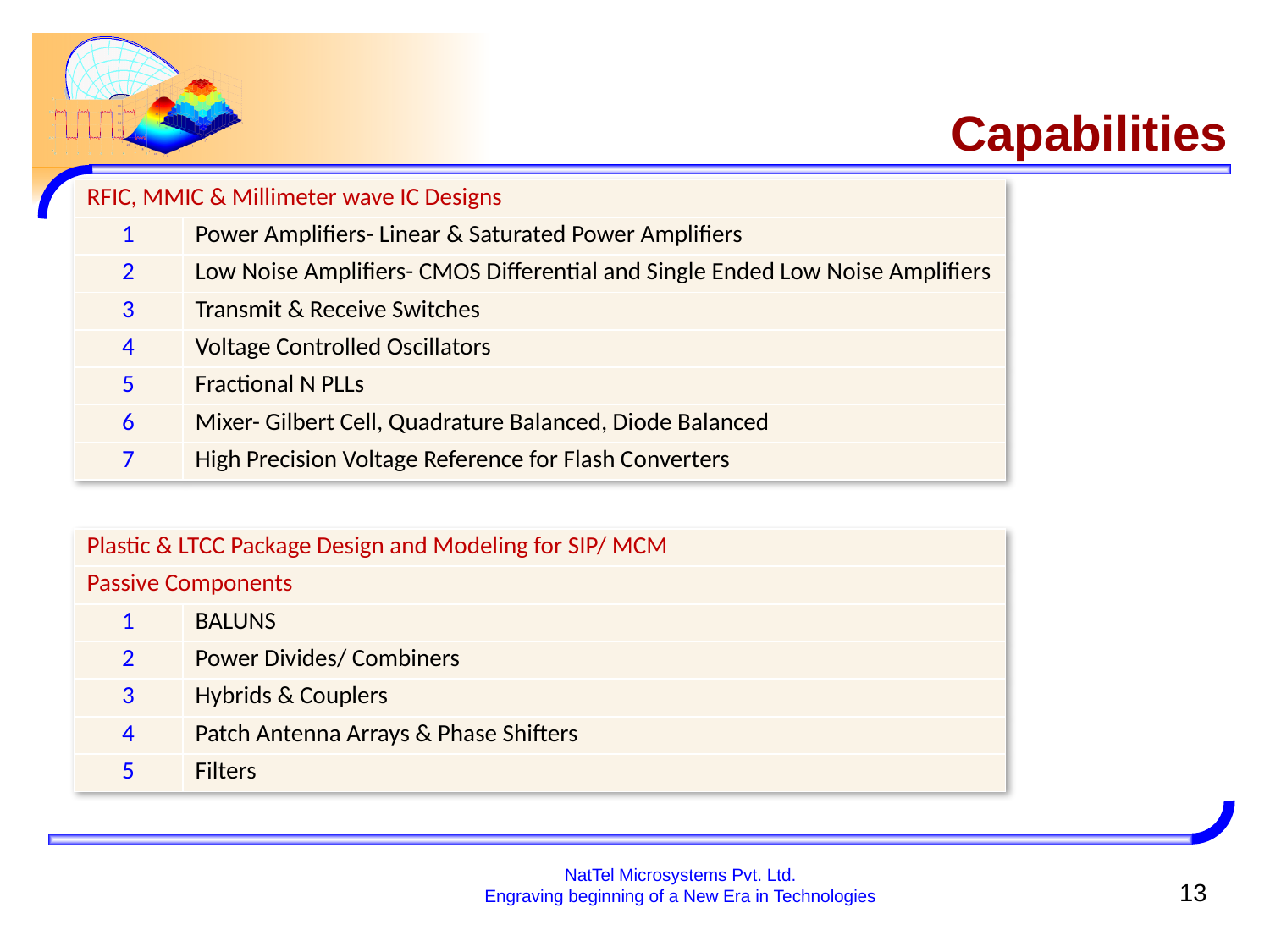

# Capabilities
| RFIC, MMIC & Millimeter wave IC Designs |  |
| --- | --- |
| 1 | Power Amplifiers- Linear & Saturated Power Amplifiers |
| 2 | Low Noise Amplifiers- CMOS Differential and Single Ended Low Noise Amplifiers |
| 3 | Transmit & Receive Switches |
| 4 | Voltage Controlled Oscillators |
| 5 | Fractional N PLLs |
| 6 | Mixer- Gilbert Cell, Quadrature Balanced, Diode Balanced |
| 7 | High Precision Voltage Reference for Flash Converters |
| Plastic & LTCC Package Design and Modeling for SIP/ MCM |  |
| --- | --- |
| Passive Components |  |
| 1 | BALUNS |
| 2 | Power Divides/ Combiners |
| 3 | Hybrids & Couplers |
| 4 | Patch Antenna Arrays & Phase Shifters |
| 5 | Filters |
NatTel Microsystems Pvt. Ltd.
Engraving beginning of a New Era in Technologies
13